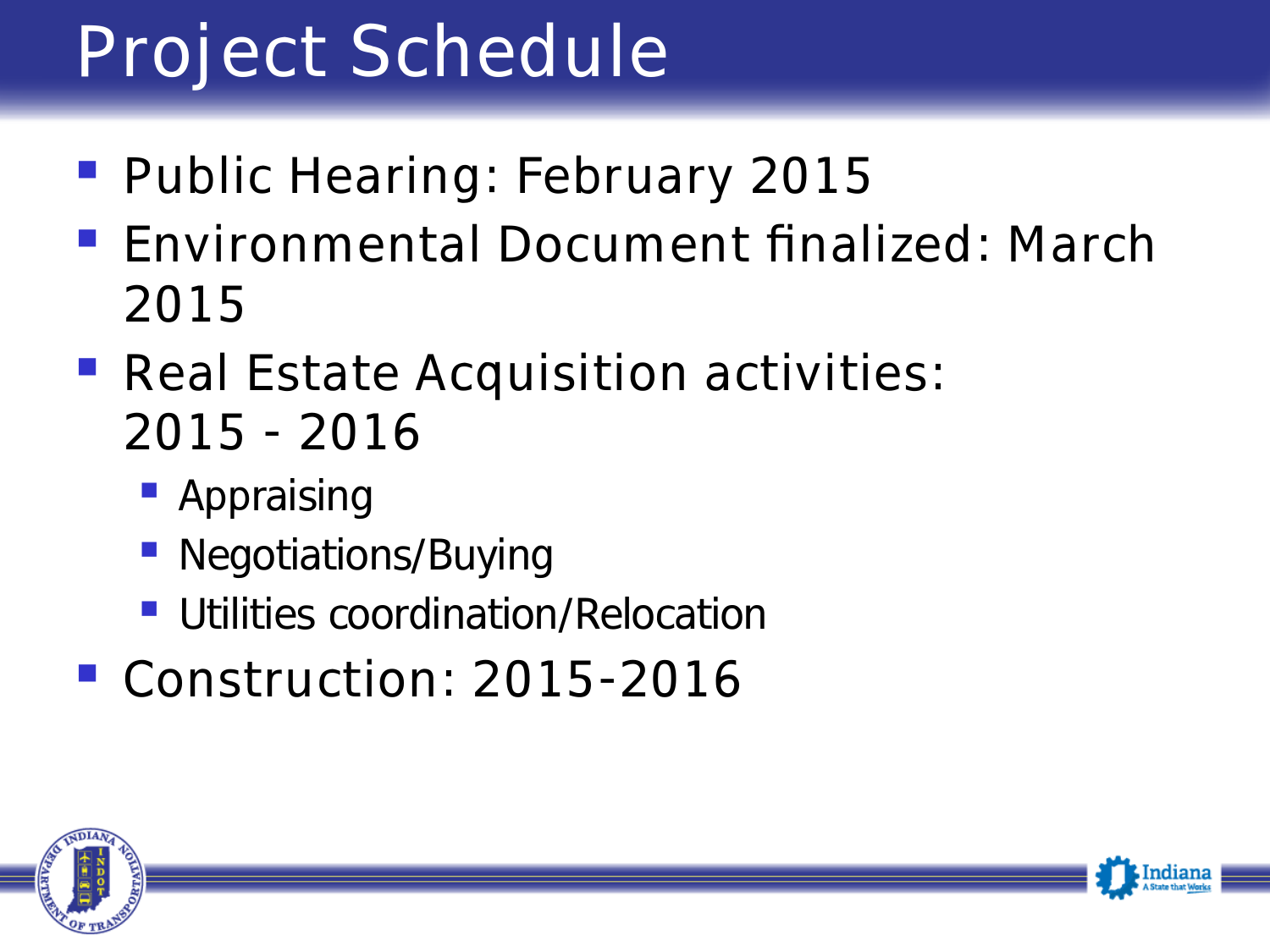

# Project Schedule
Public Hearing: February 2015
Environmental Document finalized: March 2015
Real Estate Acquisition activities:
2015 - 2016
Appraising
Negotiations/Buying
Utilities coordination/Relocation
Construction: 2015-2016